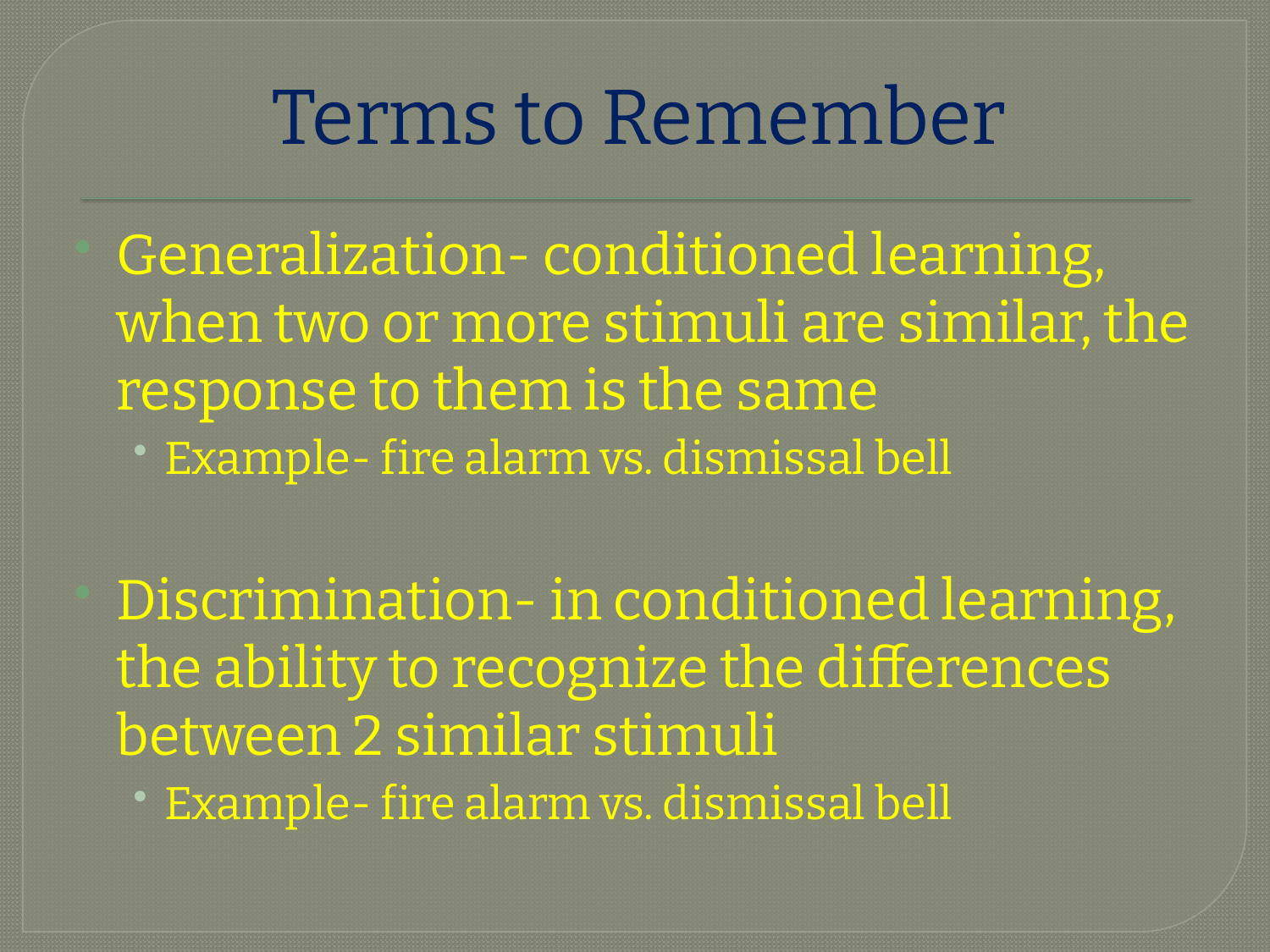

# Terms to Remember
Generalization- conditioned learning, when two or more stimuli are similar, the response to them is the same
Example- fire alarm vs. dismissal bell

Discrimination- in conditioned learning, the ability to recognize the differences between 2 similar stimuli
Example- fire alarm vs. dismissal bell